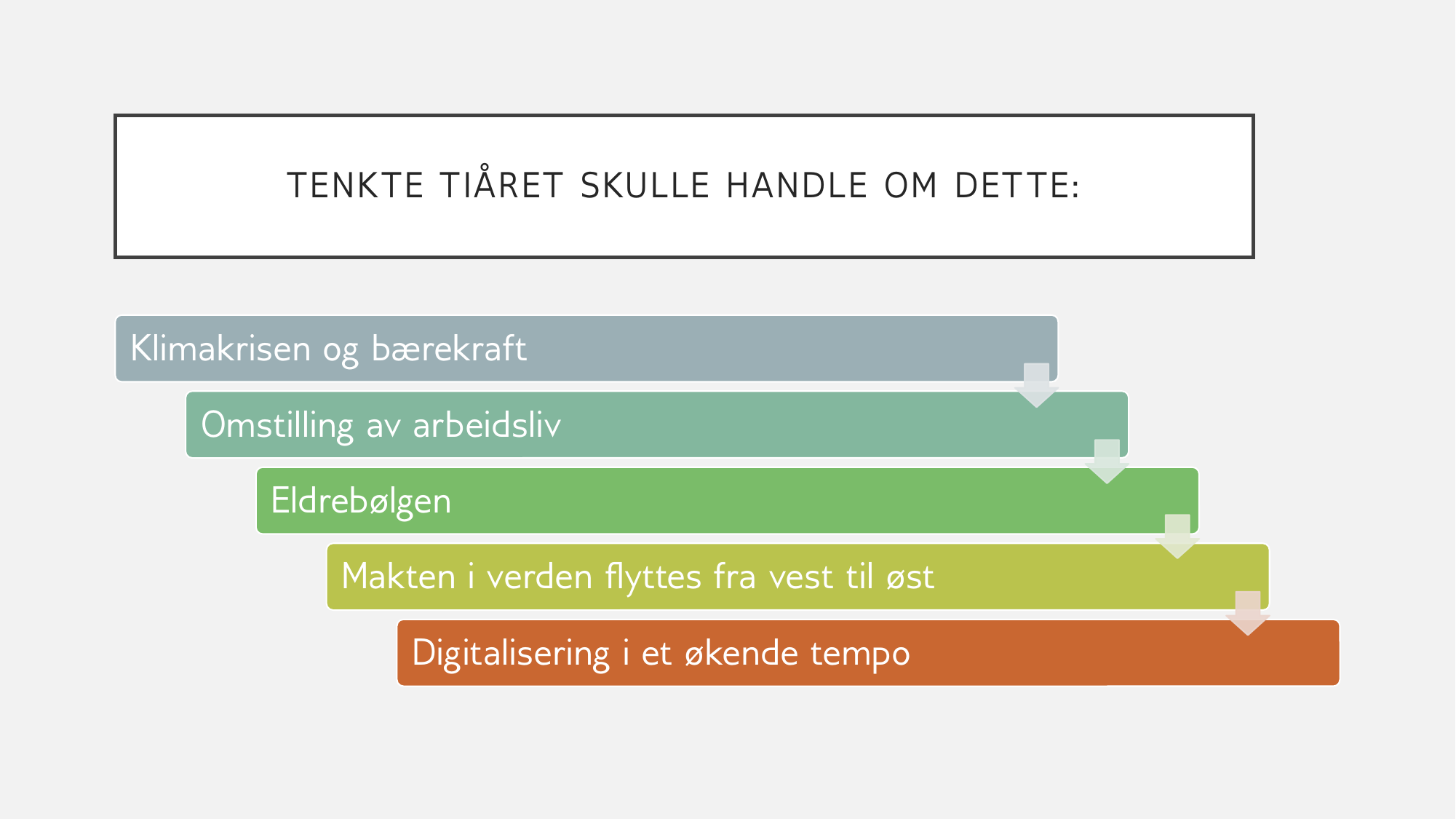

# Tenkte tiåret skulle handle om Dette:
Klimakrisen og bærekraft
Omstilling av arbeidsliv
Eldrebølgen
Makten i verden flyttes fra vest til øst
Digitalisering i et økende tempo